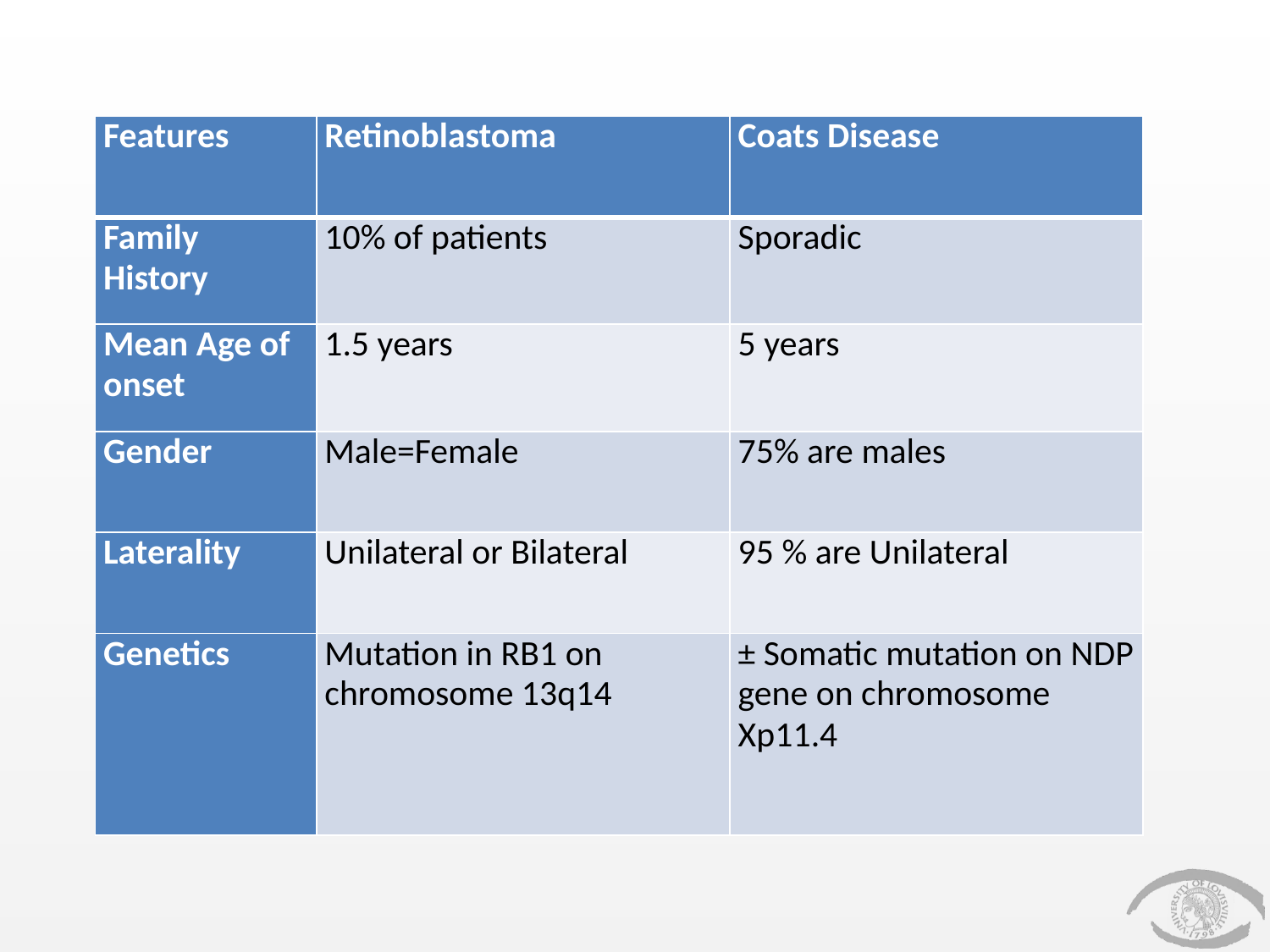

| Features | Retinoblastoma | Coats Disease |
| --- | --- | --- |
| Family History | 10% of patients | Sporadic |
| Mean Age of onset | 1.5 years | 5 years |
| Gender | Male=Female | 75% are males |
| Laterality | Unilateral or Bilateral | 95 % are Unilateral |
| Genetics | Mutation in RB1 on chromosome 13q14 | ± Somatic mutation on NDP gene on chromosome Xp11.4 |